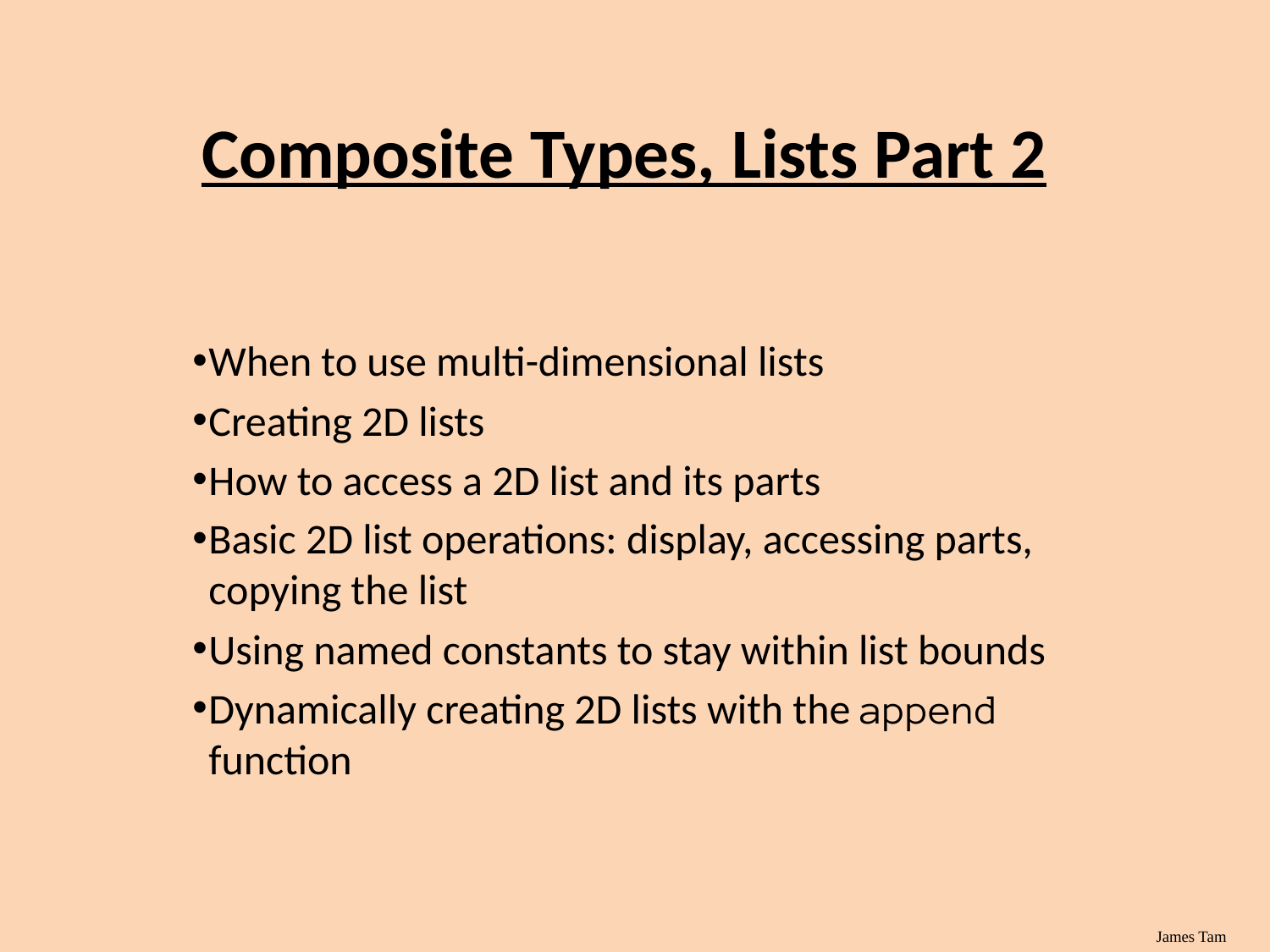

# Composite Types, Lists Part 2
When to use multi-dimensional lists
Creating 2D lists
How to access a 2D list and its parts
Basic 2D list operations: display, accessing parts, copying the list
Using named constants to stay within list bounds
Dynamically creating 2D lists with the append function